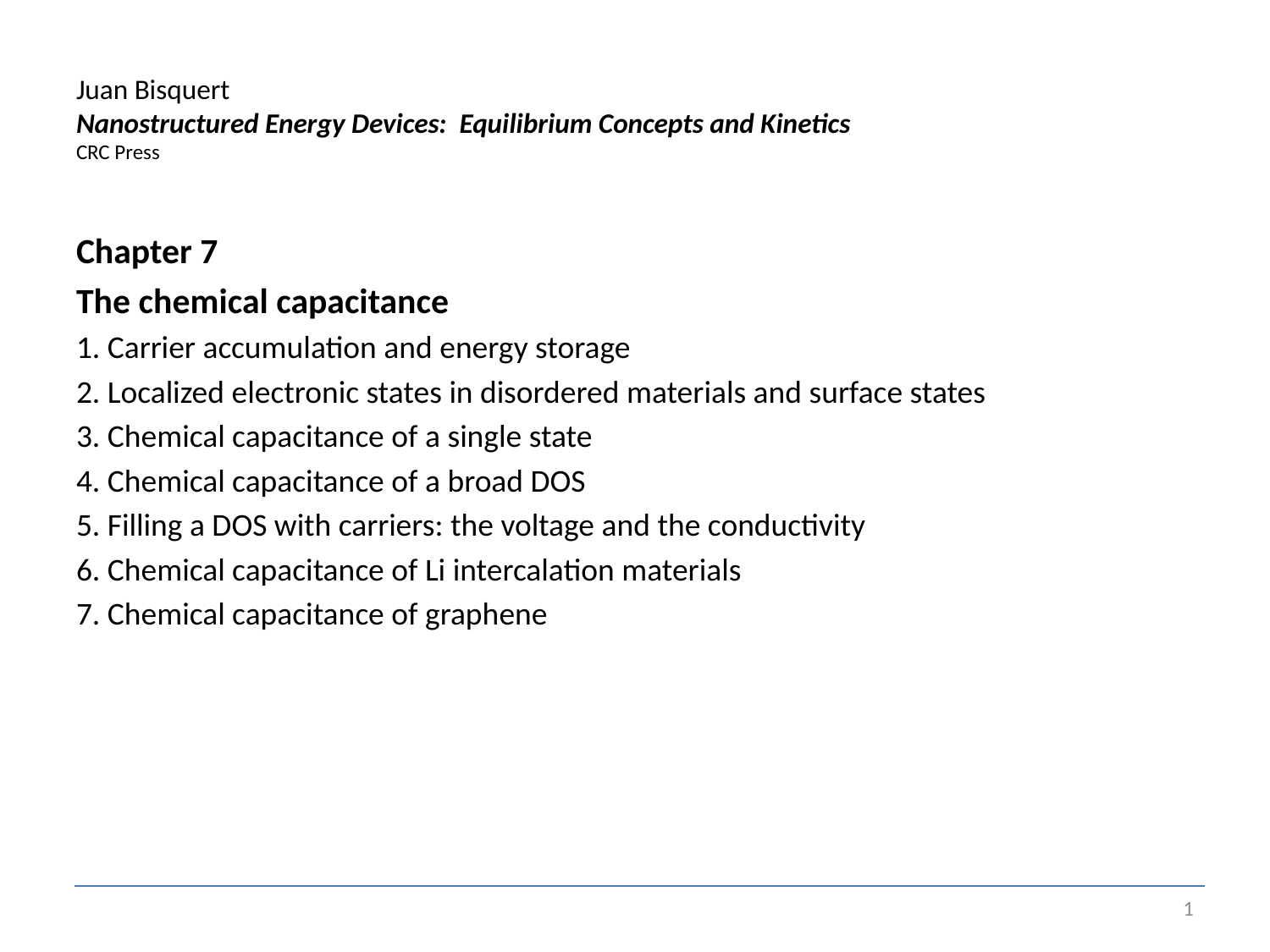

# Juan Bisquert Nanostructured Energy Devices:  Equilibrium Concepts and Kinetics CRC Press
Chapter 7
The chemical capacitance
1. Carrier accumulation and energy storage
2. Localized electronic states in disordered materials and surface states
3. Chemical capacitance of a single state
4. Chemical capacitance of a broad DOS
5. Filling a DOS with carriers: the voltage and the conductivity
6. Chemical capacitance of Li intercalation materials
7. Chemical capacitance of graphene
1